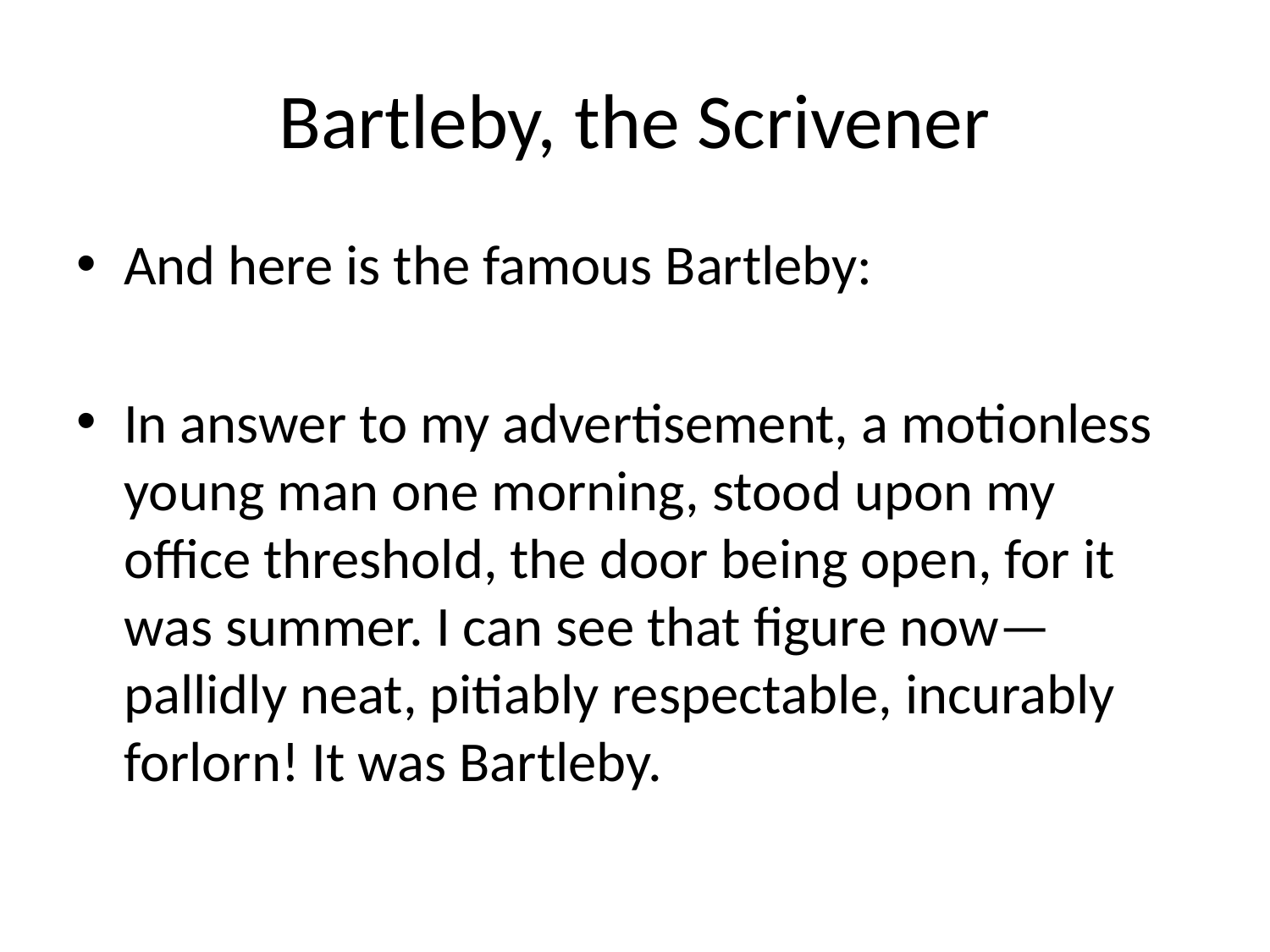

# Bartleby, the Scrivener
And here is the famous Bartleby:

In answer to my advertisement, a motionless young man one morning, stood upon my office threshold, the door being open, for it was summer. I can see that figure now—pallidly neat, pitiably respectable, incurably forlorn! It was Bartleby.